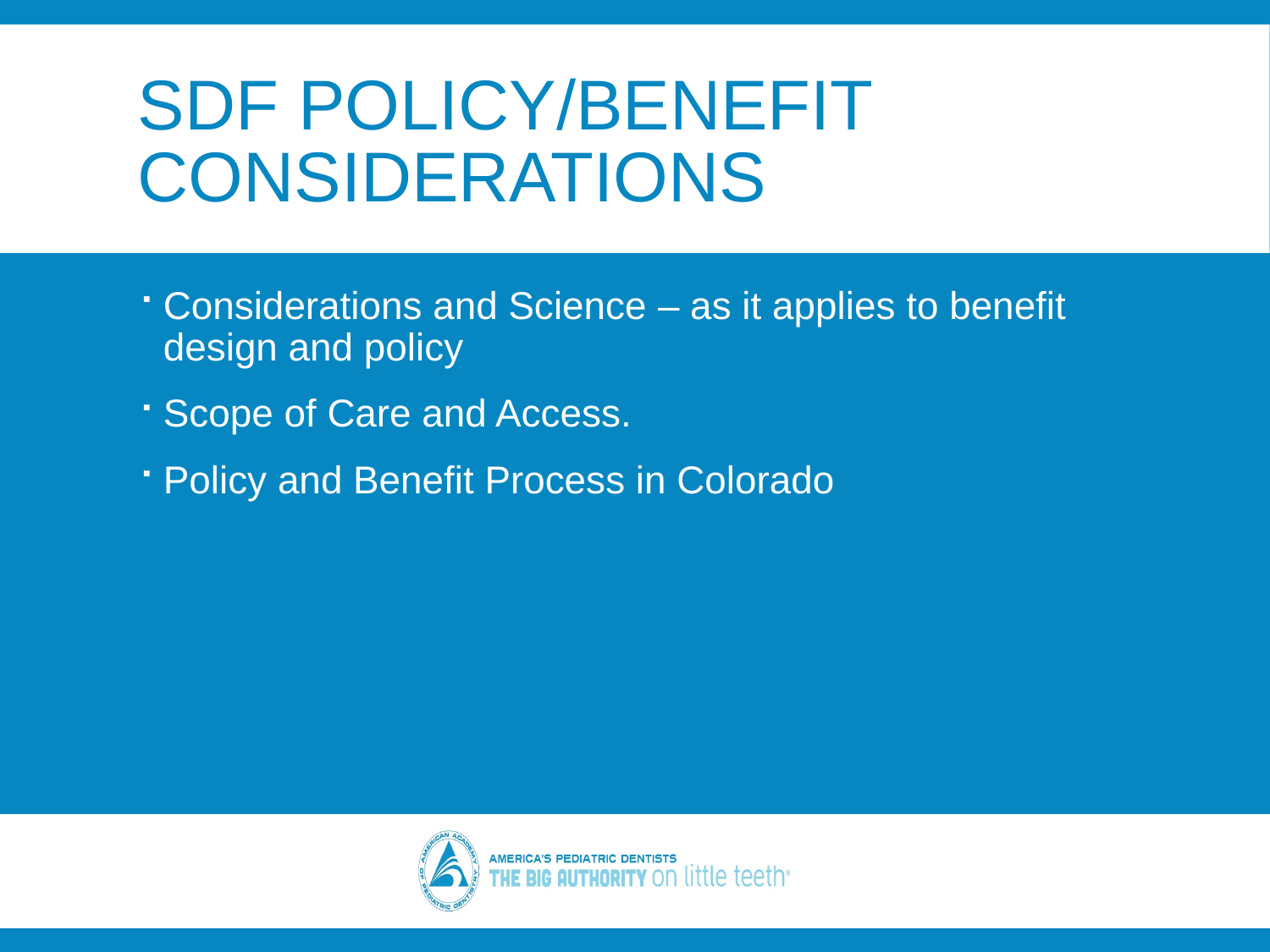

# SDF Policy/Benefit Considerations
Considerations and Science – as it applies to benefit design and policy
Scope of Care and Access.
Policy and Benefit Process in Colorado